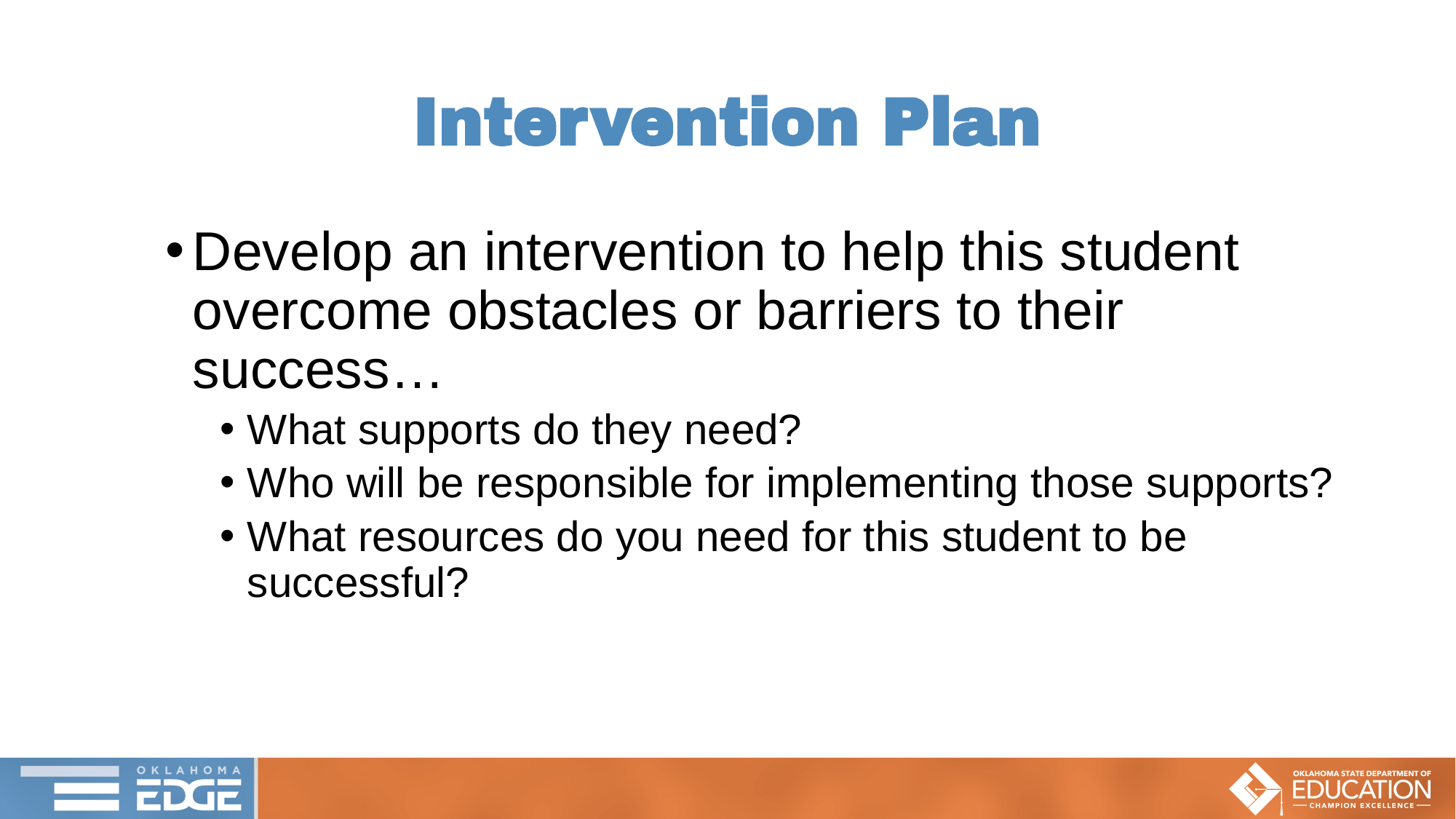

# Intervention Plan
Develop an intervention to help this student overcome obstacles or barriers to their success…
What supports do they need?
Who will be responsible for implementing those supports?
What resources do you need for this student to be successful?